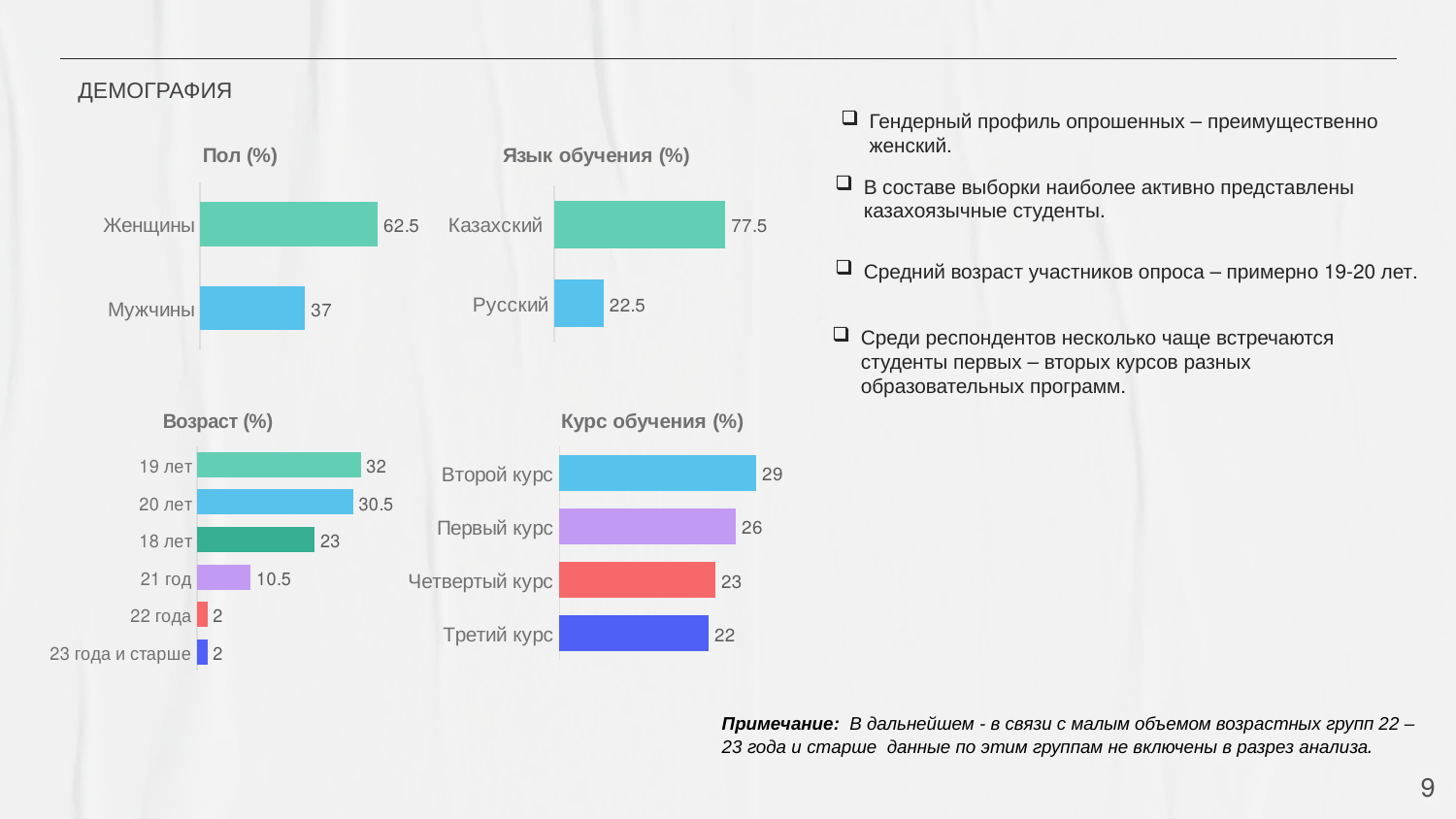

# ДЕМОГРАФИЯ

Гендерный профиль опрошенных – преимущественно женский.

### Chart: Пол (%)

| Category | Ряд 1 |
|---|---|
| Мужчины | 37.0 |
| Женщины | 62.5 |

### Chart: Язык обучения (%)

| Category | Ряд 1 |
|---|---|
| Русский | 22.5 |
| Казахский  | 77.5 |
В составе выборки наиболее активно представлены казахоязычные студенты.
Средний возраст участников опроса – примерно 19-20 лет.
Среди респондентов несколько чаще встречаются студенты первых – вторых курсов разных образовательных программ.

### Chart: Возраст (%)

| Category | Ряд 1 |
|---|---|
| 23 года и старше | 2.0 |
| 22 года | 2.0 |
| 21 год | 10.5 |
| 18 лет | 23.0 |
| 20 лет | 30.5 |
| 19 лет | 32.0 |

### Chart: Курс обучения (%)

| Category | Ряд 1 |
|---|---|
| Третий курс | 22.0 |
| Четвертый курс | 23.0 |
| Первый курс | 26.0 |
| Второй курс | 29.0 |
Примечание:  В дальнейшем - в связи с малым объемом возрастных групп 22 – 23 года и старше  данные по этим группам не включены в разрез анализа.
9